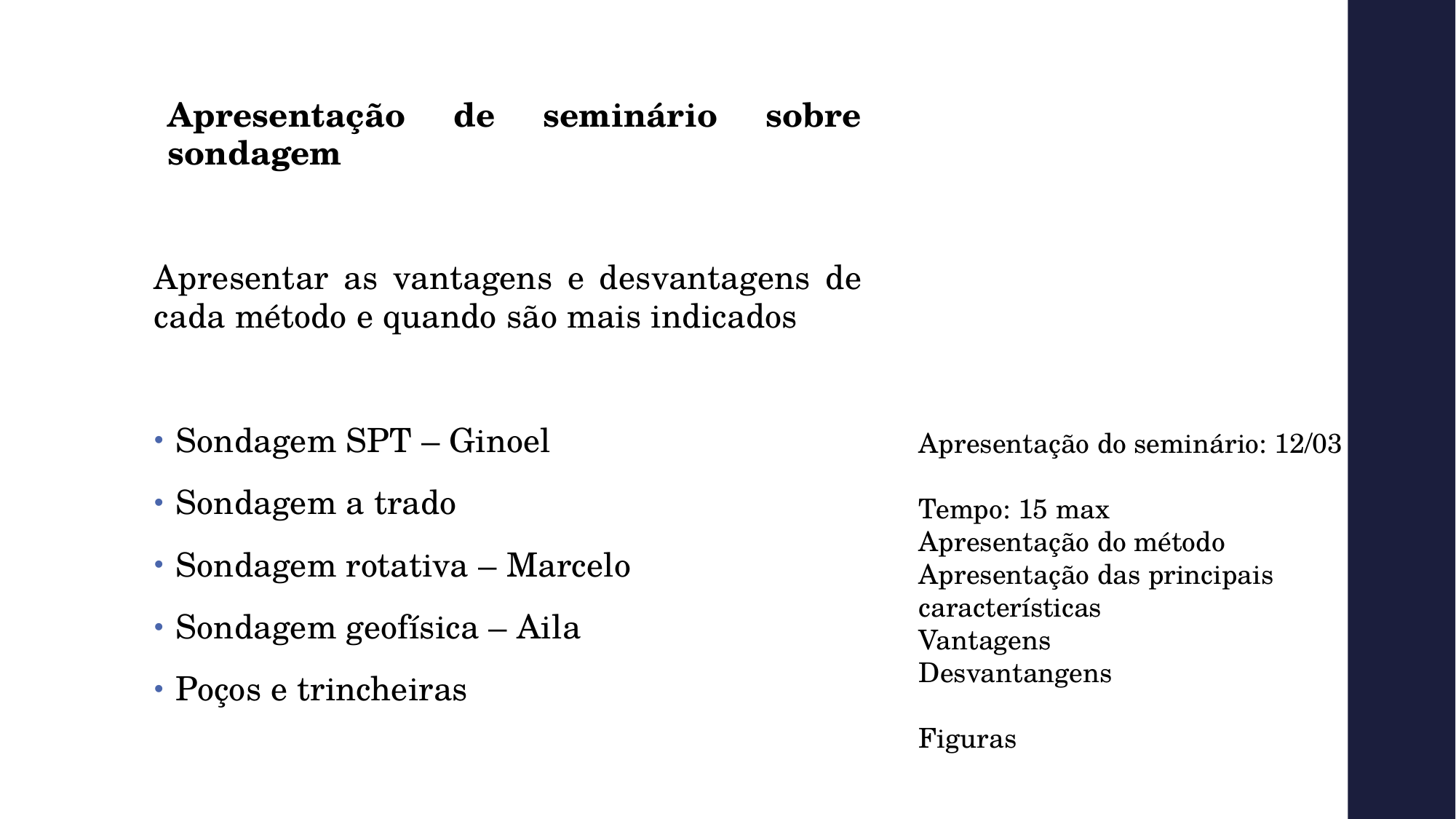

Apresentação de seminário sobre sondagem

Apresentar as vantagens e desvantagens de cada método e quando são mais indicados

Sondagem SPT – Ginoel
Sondagem a trado
Sondagem rotativa – Marcelo
Sondagem geofísica – Aila
Poços e trincheiras
Apresentação do seminário: 12/03

Tempo: 15 max
Apresentação do método
Apresentação das principais características
Vantagens
Desvantangens

Figuras